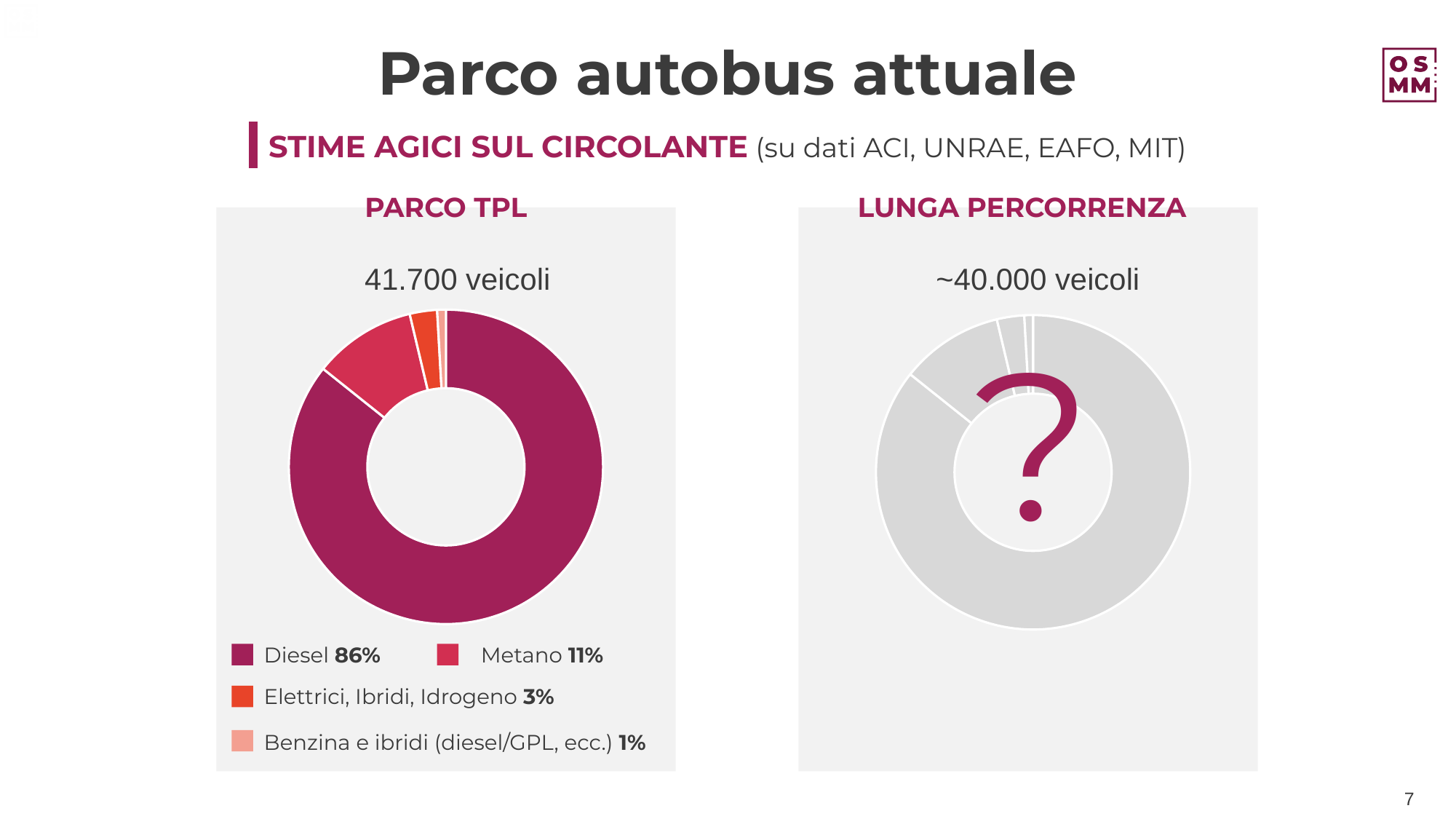

Parco autobus attuale
STIME AGICI sul circolante (su dati ACI, UNRAE, EAFO, MIT)
PARCO TPL
LUNGA PERCORRENZA

41.700 veicoli
~40.000 veicoli

### Chart

| Category |  |
|---|---|
| Diesel | 36474.0 |
| Metano | 4500.0 |
| Elettrici, H2, Ibridi | 1196.0 |
| Benzina e altri | 382.0 |
?

### Chart

| Category |  |
|---|---|
| Diesel | 36474.0 |
| Metano | 4500.0 |
| Elettrici, H2, Ibridi | 1196.0 |
| Benzina e altri | 382.0 |
Diesel 86%
Metano 11%

Elettrici, Ibridi, Idrogeno 3%

Benzina e ibridi (diesel/GPL, ecc.) 1%